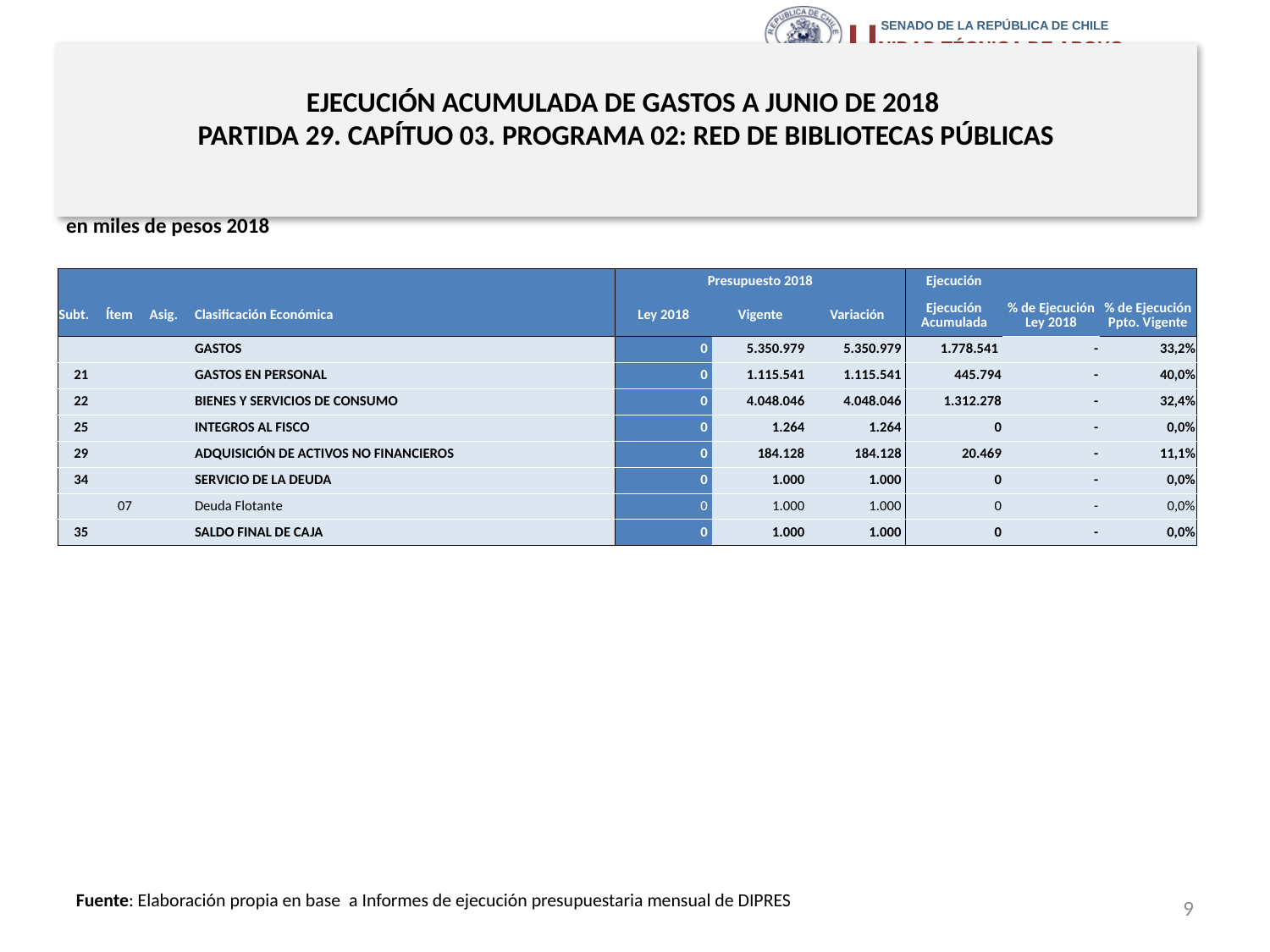

# EJECUCIÓN ACUMULADA DE GASTOS A JUNIO DE 2018 PARTIDA 29. CAPÍTUO 03. PROGRAMA 02: RED DE BIBLIOTECAS PÚBLICAS
en miles de pesos 2018
|  |  |  |  | Presupuesto 2018 |  |  | Ejecución |  |  |
| --- | --- | --- | --- | --- | --- | --- | --- | --- | --- |
| Subt. | Ítem | Asig. | Clasificación Económica | Ley 2018 | Vigente | Variación | Ejecución Acumulada | % de Ejecución Ley 2018 | % de Ejecución Ppto. Vigente |
|  |  |  | GASTOS | 0 | 5.350.979 | 5.350.979 | 1.778.541 | - | 33,2% |
| 21 |  |  | GASTOS EN PERSONAL | 0 | 1.115.541 | 1.115.541 | 445.794 | - | 40,0% |
| 22 |  |  | BIENES Y SERVICIOS DE CONSUMO | 0 | 4.048.046 | 4.048.046 | 1.312.278 | - | 32,4% |
| 25 |  |  | INTEGROS AL FISCO | 0 | 1.264 | 1.264 | 0 | - | 0,0% |
| 29 |  |  | ADQUISICIÓN DE ACTIVOS NO FINANCIEROS | 0 | 184.128 | 184.128 | 20.469 | - | 11,1% |
| 34 |  |  | SERVICIO DE LA DEUDA | 0 | 1.000 | 1.000 | 0 | - | 0,0% |
|  | 07 |  | Deuda Flotante | 0 | 1.000 | 1.000 | 0 | - | 0,0% |
| 35 |  |  | SALDO FINAL DE CAJA | 0 | 1.000 | 1.000 | 0 | - | 0,0% |
9